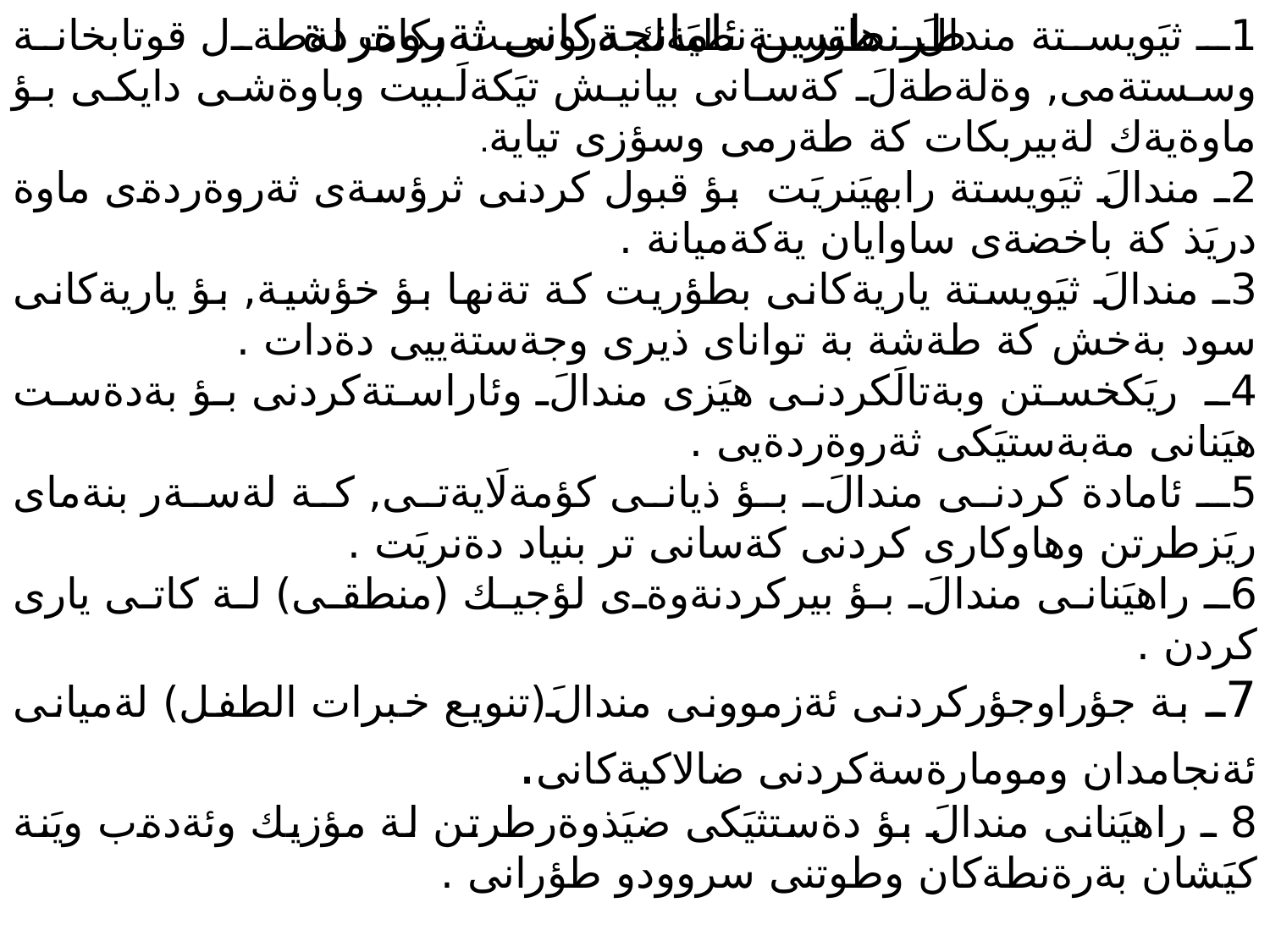

طرنطترين ئامانجةكانى ثةروةردة
1ـ ثيَويستة مندالَ هاوسةنطيَةك دروست بكات لةطةل قوتابخانة وسستةمى, وةلةطةلَ كةسانى بيانيش تيَكةلَبيت وباوةشى دايكى بؤ ماوةيةك لةبيربكات كة طةرمى وسؤزى تياية.
2ـ مندالَ ثيَويستة رابهيَنريَت  بؤ قبول كردنى ثرؤسةى ثةروةردةى ماوة دريَذ كة باخضةى ساوايان يةكةميانة .
3ـ مندالَ ثيَويستة ياريةكانى بطؤريت كة تةنها بؤ خؤشية, بؤ ياريةكانى سود بةخش كة طةشة بة تواناى ذيرى وجةستةييى دةدات .
4ـ  ريَكخستن وبةتالَكردنى هيَزى مندالَ وئاراستةكردنى بؤ بةدةست هيَنانى مةبةستيَكى ثةروةردةيى .
5ـ ئامادة كردنى مندالَ بؤ ذيانى كؤمةلَايةتى, كة لةسةر بنةماى ريَزطرتن وهاوكارى كردنى كةسانى تر بنياد دةنريَت .
6ـ راهيَنانى مندالَ بؤ بيركردنةوةى لؤجيك (منطقى) لة كاتى يارى كردن .
7ـ بة جؤراوجؤركردنى ئةزموونى مندالَ(تنويع خبرات الطفل) لةميانى ئةنجامدان ومومارةسةكردنى ضالاكيةكانى.
8 ـ راهيَنانى مندالَ بؤ دةستثيَكى ضيَذوةرطرتن لة مؤزيك وئةدةب ويَنة كيَشان بةرةنطةكان وطوتنى سروودو طؤرانى .